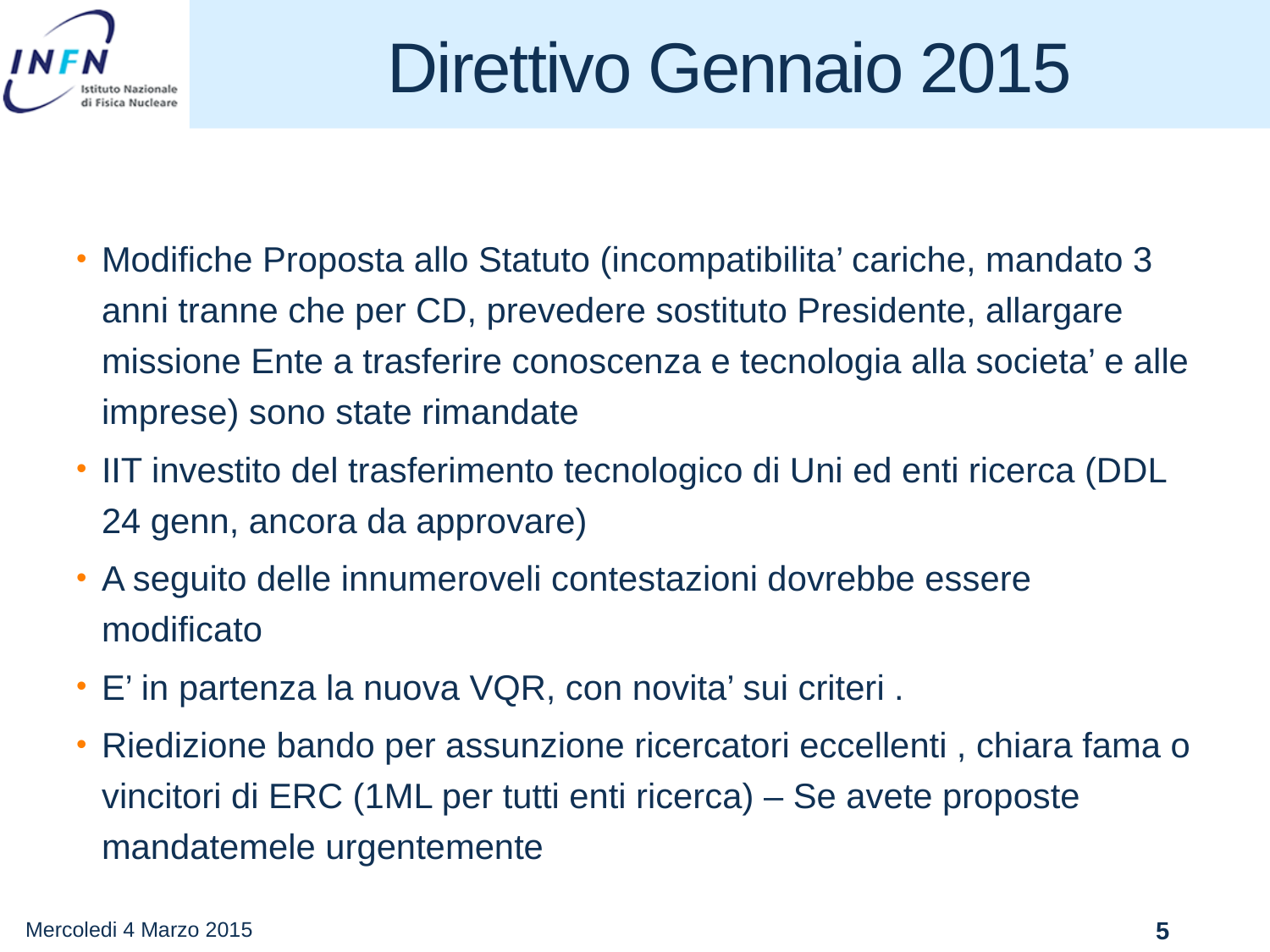

# Direttivo Gennaio 2015
Modifiche Proposta allo Statuto (incompatibilita’ cariche, mandato 3 anni tranne che per CD, prevedere sostituto Presidente, allargare missione Ente a trasferire conoscenza e tecnologia alla societa’ e alle imprese) sono state rimandate
IIT investito del trasferimento tecnologico di Uni ed enti ricerca (DDL 24 genn, ancora da approvare)
A seguito delle innumeroveli contestazioni dovrebbe essere modificato
E’ in partenza la nuova VQR, con novita’ sui criteri .
Riedizione bando per assunzione ricercatori eccellenti , chiara fama o vincitori di ERC (1ML per tutti enti ricerca) – Se avete proposte mandatemele urgentemente
Mercoledi 4 Marzo 2015
5